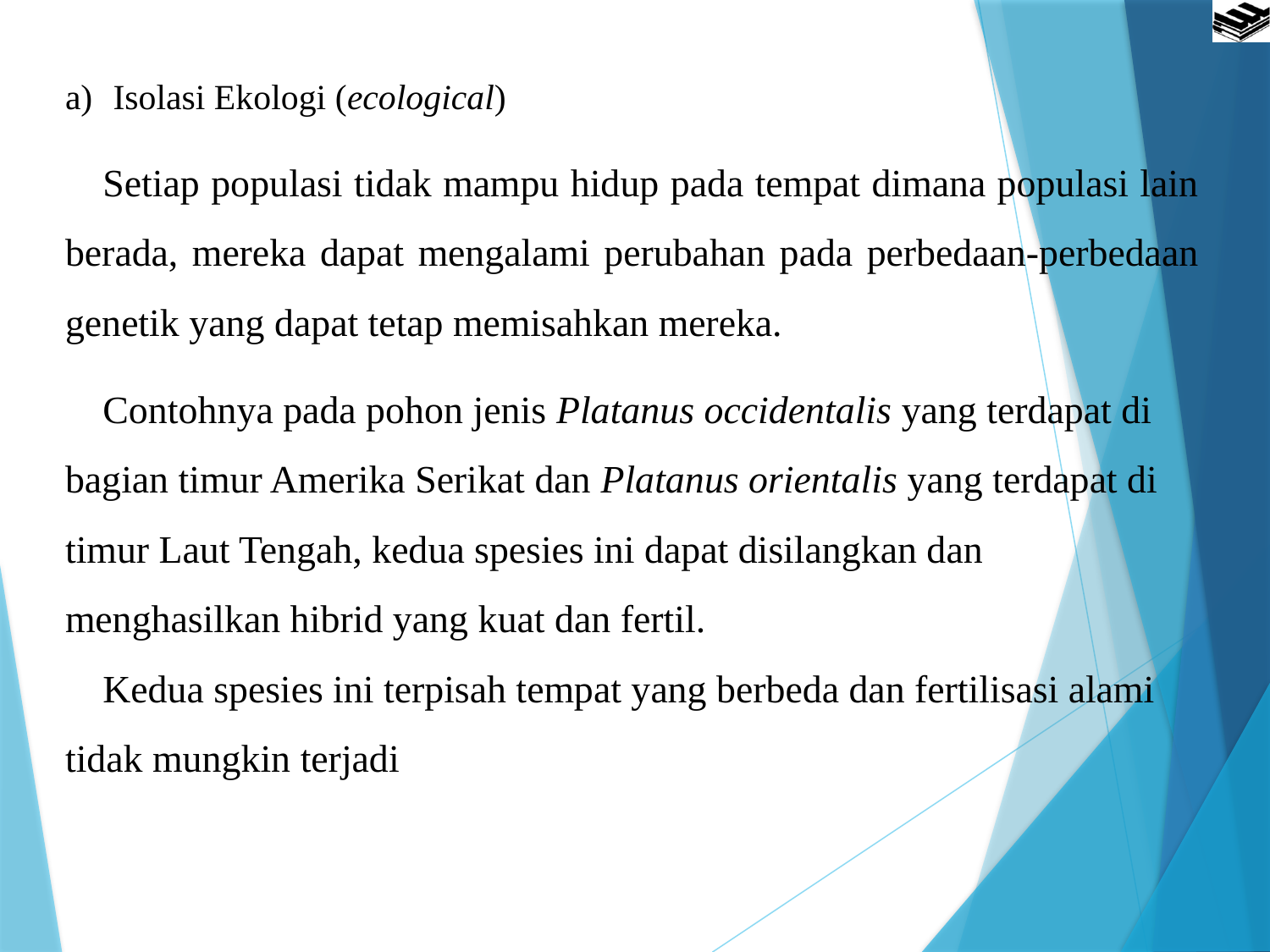

Isolasi Ekologi (ecological)
	Setiap populasi tidak mampu hidup pada tempat dimana populasi lain berada, mereka dapat mengalami perubahan pada perbedaan-perbedaan genetik yang dapat tetap memisahkan mereka.
	Contohnya pada pohon jenis Platanus occidentalis yang terdapat di bagian timur Amerika Serikat dan Platanus orientalis yang terdapat di timur Laut Tengah, kedua spesies ini dapat disilangkan dan menghasilkan hibrid yang kuat dan fertil.
	Kedua spesies ini terpisah tempat yang berbeda dan fertilisasi alami
tidak mungkin terjadi